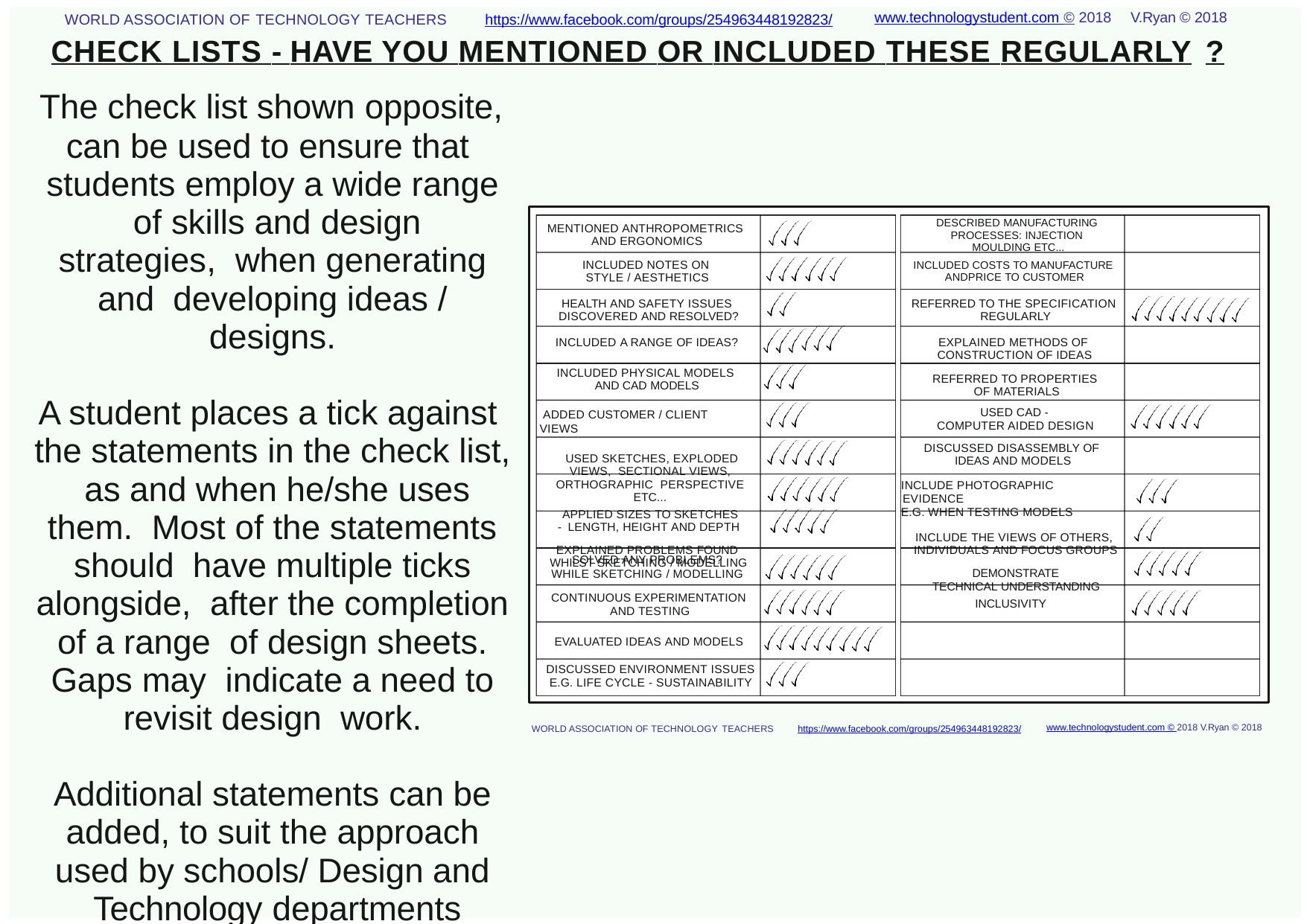

www.technologystudent.com © 2018	V.Ryan © 2018

WORLD ASSOCIATION OF TECHNOLOGY TEACHERS	https://www.facebook.com/groups/254963448192823/
CHECK LISTS - HAVE YOU MENTIONED OR INCLUDED THESE REGULARLY ?
The check list shown opposite,
can be used to ensure that  students employ a wide range  of skills and design strategies,  when generating and  developing ideas / designs.
A student places a tick against  the statements in the check list,  as and when he/she uses them.  Most of the statements should  have multiple ticks alongside,  after the completion of a range  of design sheets. Gaps may  indicate a need to revisit design  work.
Additional statements can be  added, to suit the approach  used by schools/ Design and  Technology departments

DESCRIBED MANUFACTURING  PROCESSES: INJECTION  MOULDING ETC...
INCLUDED COSTS TO MANUFACTURE  ANDPRICE TO CUSTOMER

REFERRED TO THE SPECIFICATION  REGULARLY
EXPLAINED METHODS OF  CONSTRUCTION OF IDEAS
REFERRED TO PROPERTIES  OF MATERIALS

MENTIONED ANTHROPOMETRICS  AND ERGONOMICS
INCLUDED NOTES ON  STYLE / AESTHETICS
HEALTH AND SAFETY ISSUES  DISCOVERED AND RESOLVED?
INCLUDED A RANGE OF IDEAS?
INCLUDED PHYSICAL MODELS  AND CAD MODELS

ADDED CUSTOMER / CLIENT VIEWS

USED SKETCHES, EXPLODED VIEWS,  SECTIONAL VIEWS, ORTHOGRAPHIC  PERSPECTIVE ETC...
APPLIED SIZES TO SKETCHES -  LENGTH, HEIGHT AND DEPTH
EXPLAINED PROBLEMS FOUND  WHILST SKETCHING / MODELLING
USED CAD -  COMPUTER AIDED DESIGN
DISCUSSED DISASSEMBLY OF  IDEAS AND MODELS
INCLUDE PHOTOGRAPHIC EVIDENCE
E.G. WHEN TESTING MODELS
INCLUDE THE VIEWS OF OTHERS,  INDIVIDUALS AND FOCUS GROUPS
DEMONSTRATE  TECHNICAL UNDERSTANDING
SOLVED ANY PROBLEMS?
WHILE SKETCHING / MODELLING
CONTINUOUS EXPERIMENTATION  AND TESTING
INCLUSIVITY
EVALUATED IDEAS AND MODELS
DISCUSSED ENVIRONMENT ISSUES
E.G. LIFE CYCLE - SUSTAINABILITY
www.technologystudent.com © 2018 V.Ryan © 2018
https://www.facebook.com/groups/254963448192823/
WORLD ASSOCIATION OF TECHNOLOGY TEACHERS